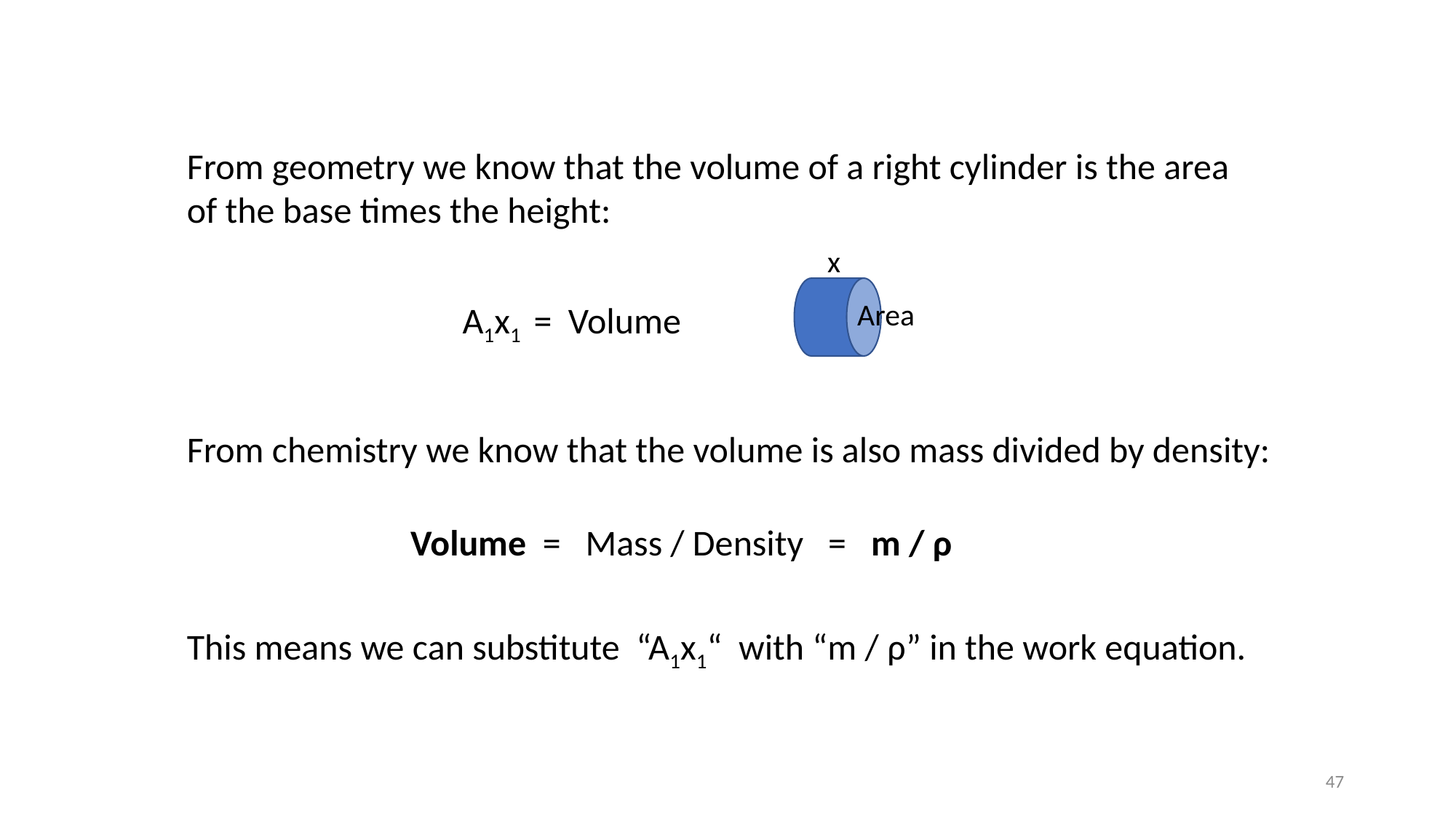

From geometry we know that the volume of a right cylinder is the area of the base times the height:
x

Area
A1x1  =  Volume
From chemistry we know that the volume is also mass divided by density:
Volume  =   Mass / Density   =   m / ρ
This means we can substitute  “A1x1“  with “m / ρ” in the work equation.
47